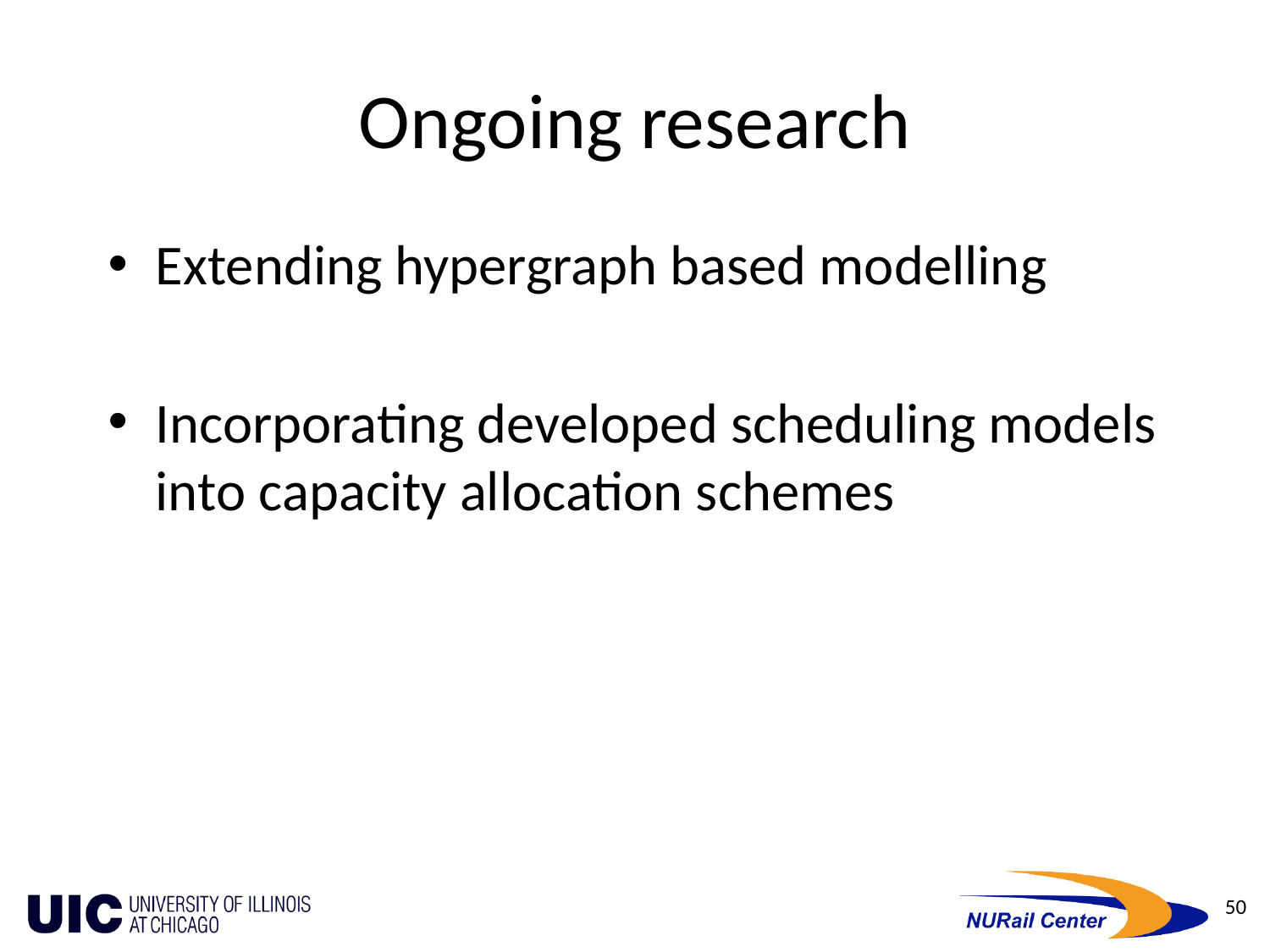

# Ongoing research
Extending hypergraph based modelling

Incorporating developed scheduling models into capacity allocation schemes

50